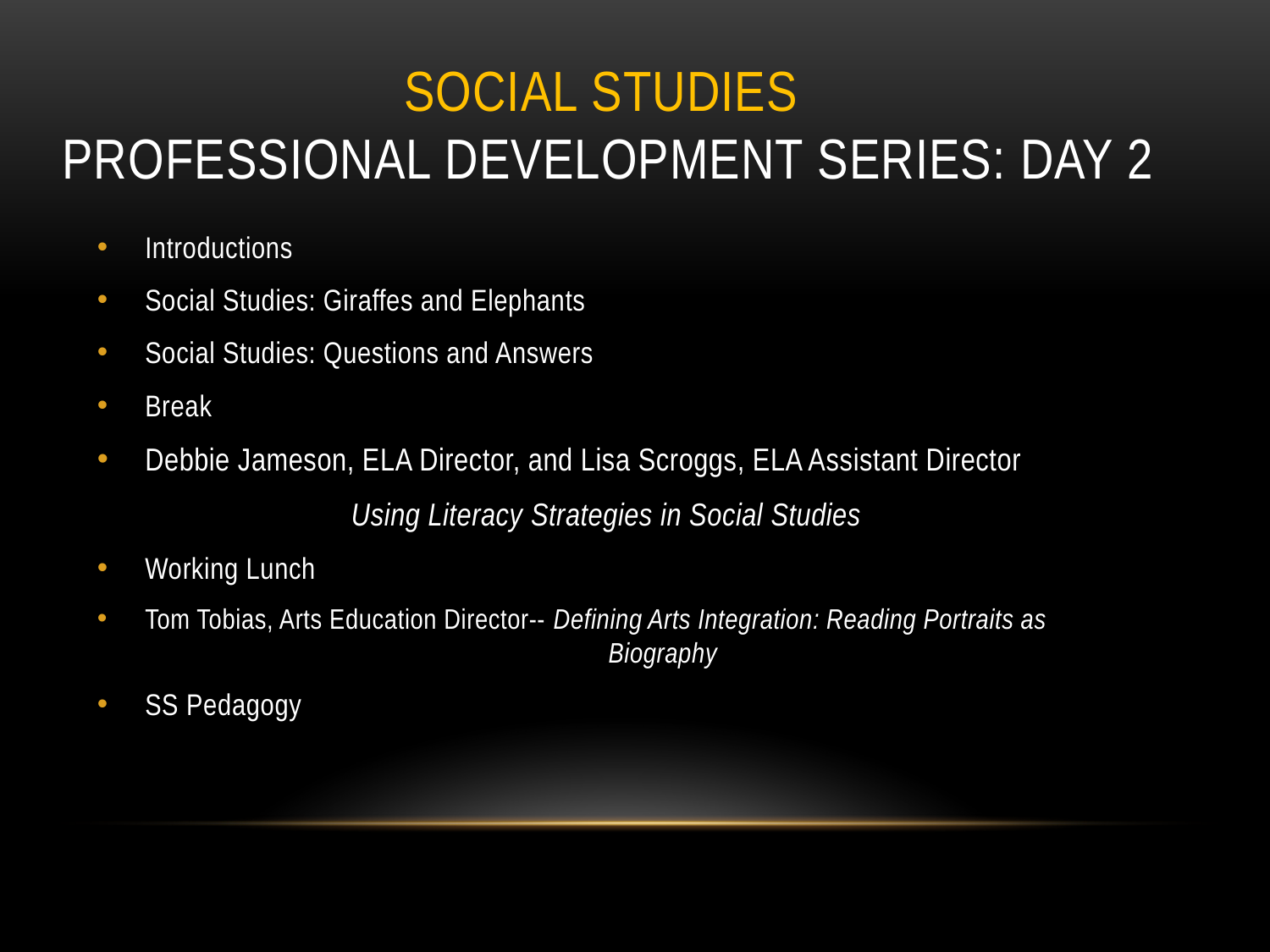

# Social Studies Professional Development Series: Day 2
Introductions
Social Studies: Giraffes and Elephants
Social Studies: Questions and Answers
Break
Debbie Jameson, ELA Director, and Lisa Scroggs, ELA Assistant Director
		Using Literacy Strategies in Social Studies
Working Lunch
Tom Tobias, Arts Education Director-- Defining Arts Integration: Reading Portraits as 				            Biography
SS Pedagogy